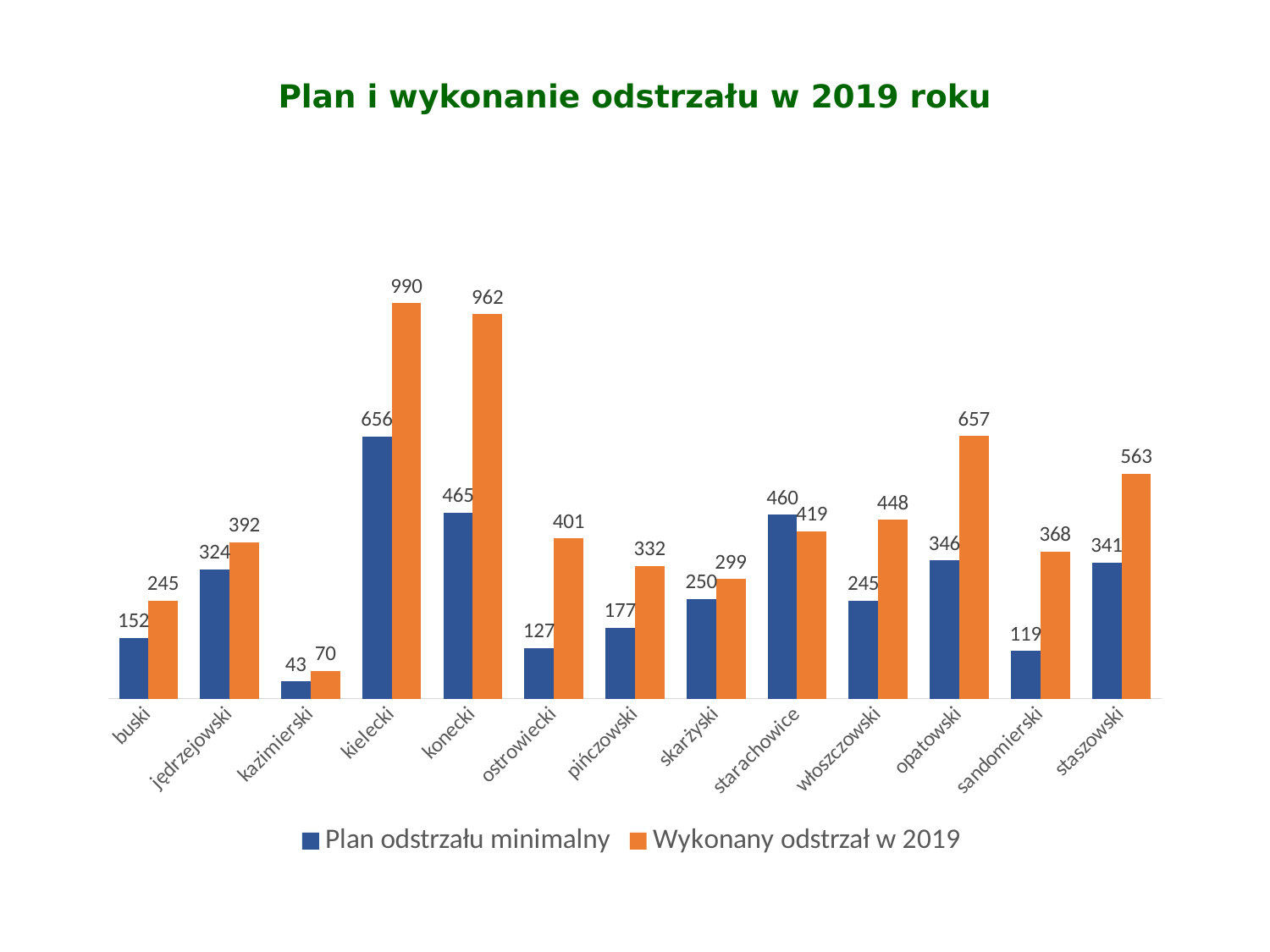

Plan i wykonanie odstrzału w 2019 roku

### Chart

| Category | Plan odstrzału minimalny | Wykonany odstrzał w 2019  |
|---|---|---|
| buski | 152.0 | 245.0 |
| jędrzejowski | 324.0 | 392.0 |
| kazimierski | 43.0 | 70.0 |
| kielecki | 656.0 | 990.0 |
| konecki | 465.0 | 962.0 |
| ostrowiecki | 127.0 | 401.0 |
| pińczowski | 177.0 | 332.0 |
| skarżyski | 250.0 | 299.0 |
| starachowice | 460.0 | 419.0 |
| włoszczowski | 245.0 | 448.0 |
| opatowski | 346.0 | 657.0 |
| sandomierski | 119.0 | 368.0 |
| staszowski | 341.0 | 563.0 |